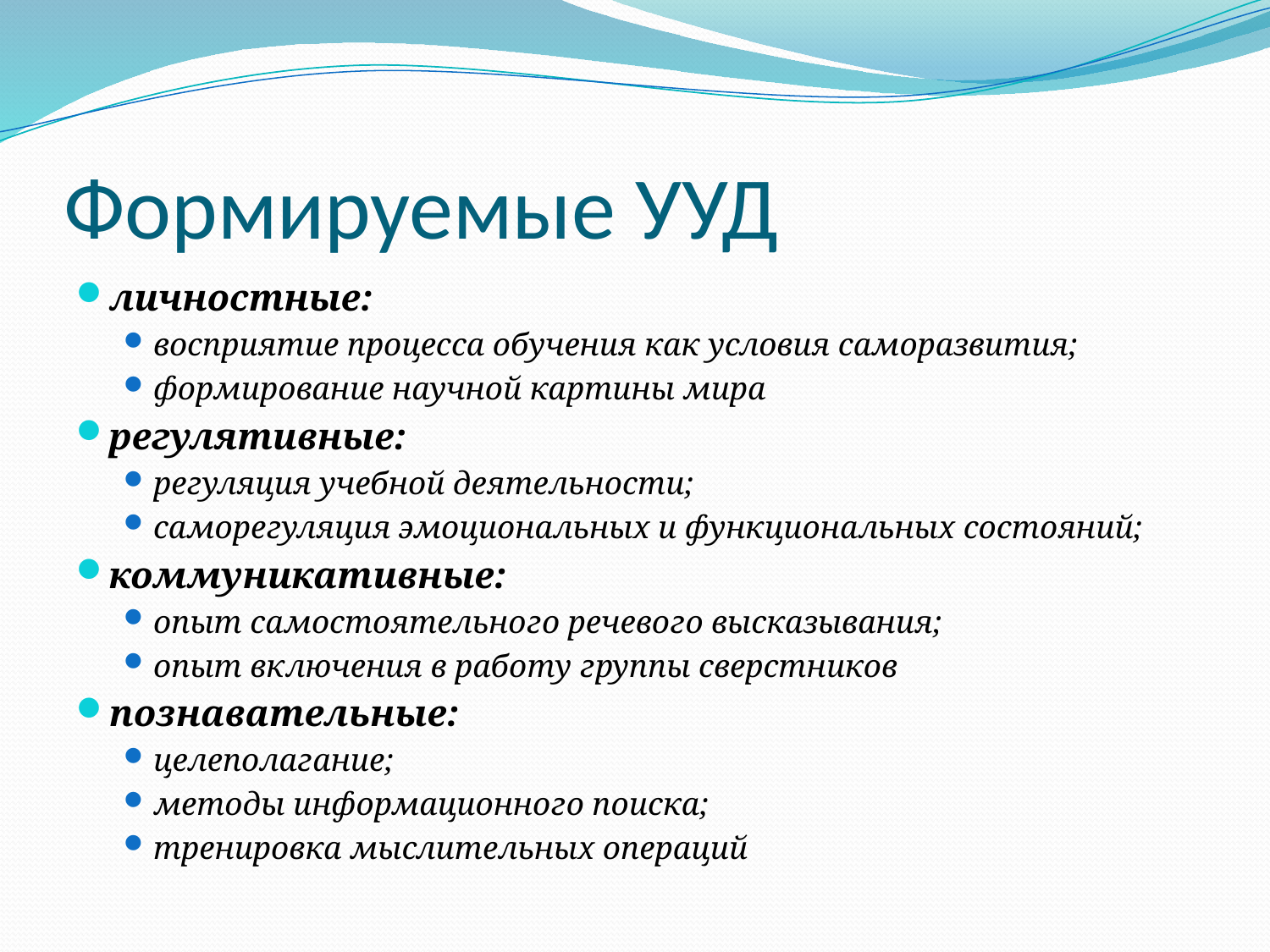

# Формируемые УУД
личностные:
восприятие процесса обучения как условия саморазвития;
формирование научной картины мира
регулятивные:
регуляция учебной деятельности;
саморегуляция эмоциональных и функциональных состояний;
коммуникативные:
опыт самостоятельного речевого высказывания;
опыт включения в работу группы сверстников
познавательные:
целеполагание;
методы информационного поиска;
тренировка мыслительных операций